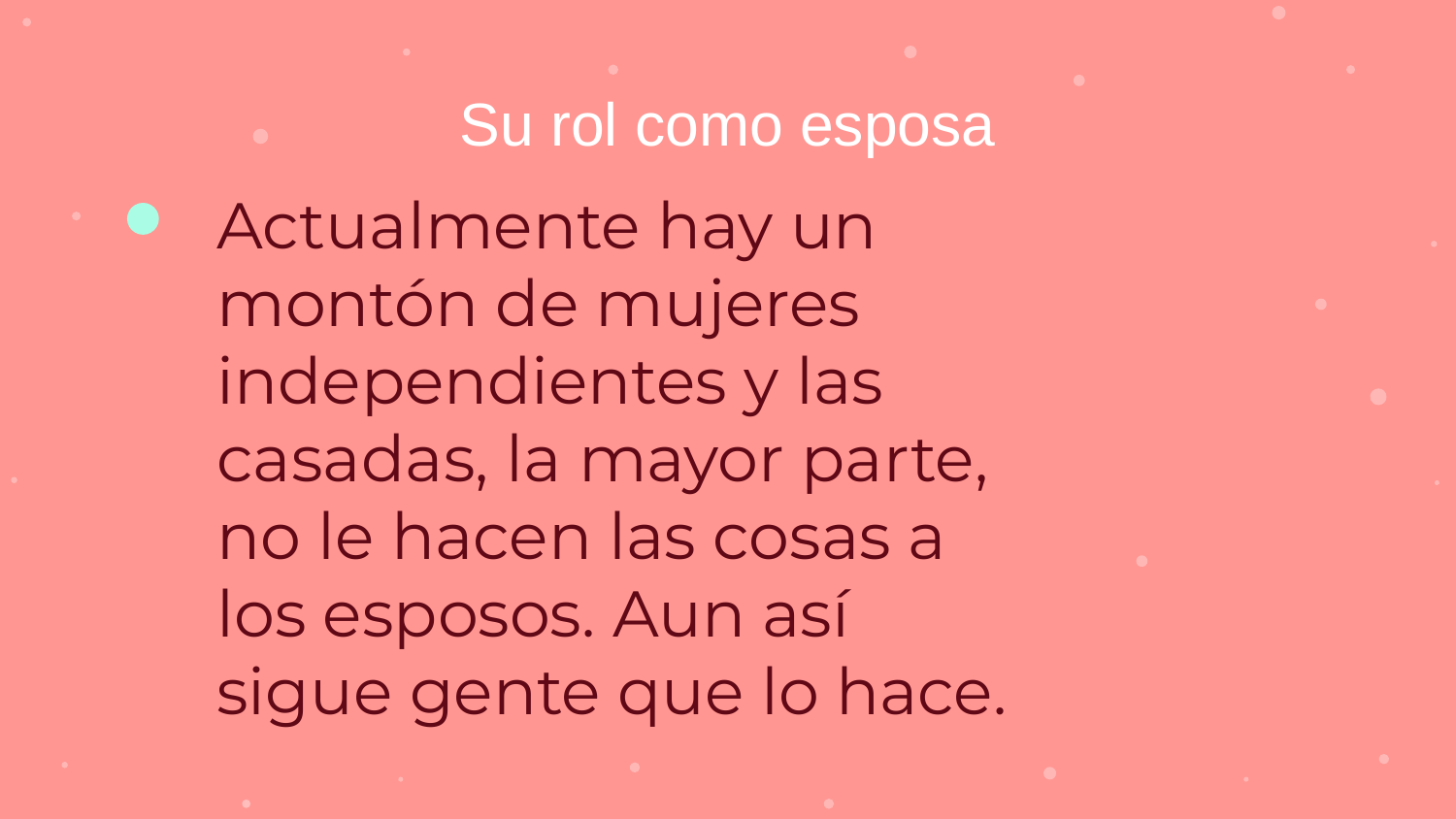

# Su rol como esposa
Actualmente hay un montón de mujeres independientes y las casadas, la mayor parte, no le hacen las cosas a los esposos. Aun así sigue gente que lo hace.